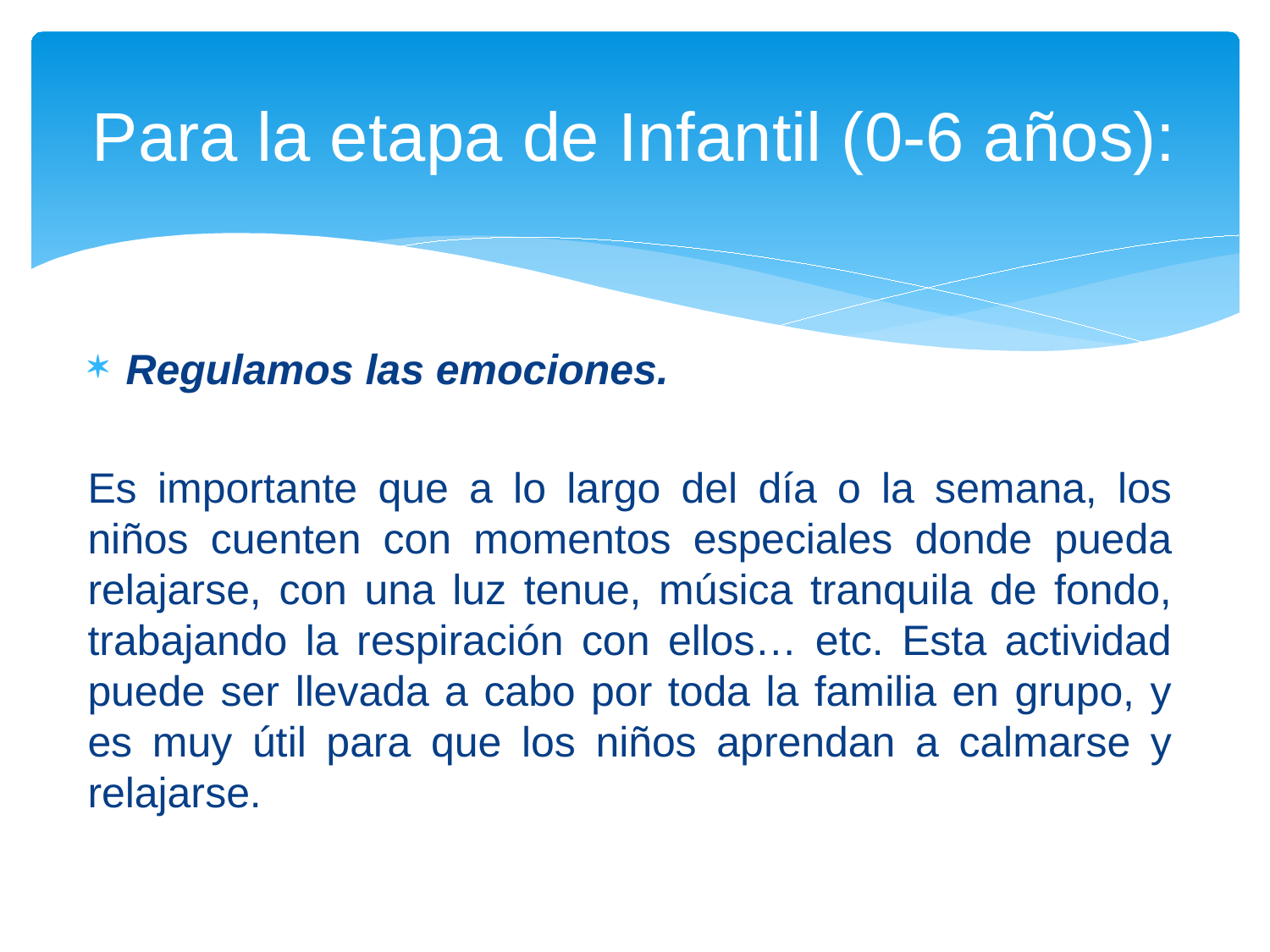

# Para la etapa de Infantil (0-6 años):
Regulamos las emociones.

Es importante que a lo largo del día o la semana, los niños cuenten con momentos especiales donde pueda relajarse, con una luz tenue, música tranquila de fondo, trabajando la respiración con ellos… etc. Esta actividad puede ser llevada a cabo por toda la familia en grupo, y es muy útil para que los niños aprendan a calmarse y relajarse.